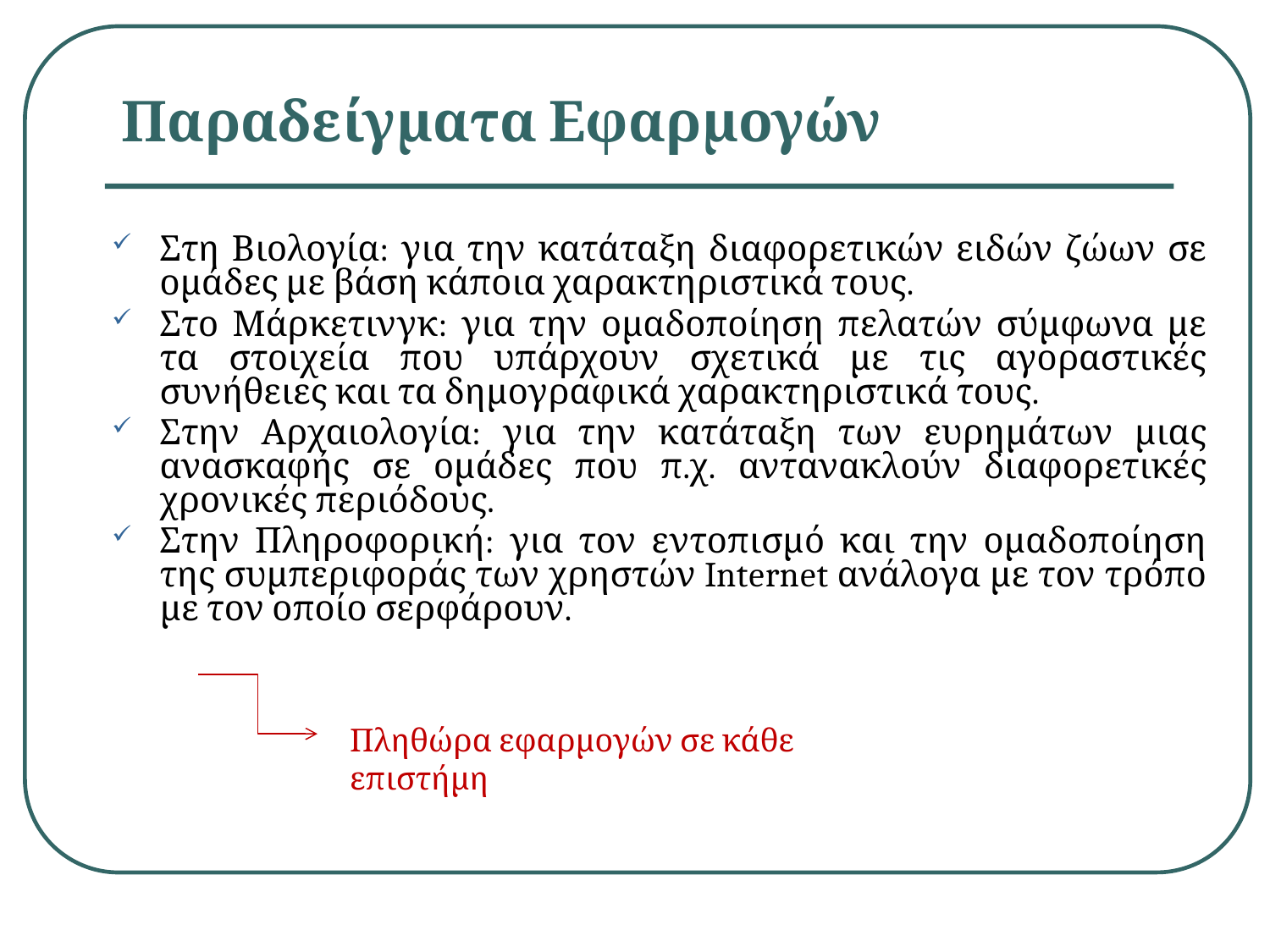

# Παραδείγματα Εφαρμογών
Στη Βιολογία: για την κατάταξη διαφορετικών ειδών ζώων σε ομάδες με βάση κάποια χαρακτηριστικά τους.
Στο Μάρκετινγκ: για την ομαδοποίηση πελατών σύμφωνα με τα στοιχεία που υπάρχουν σχετικά με τις αγοραστικές συνήθειες και τα δημογραφικά χαρακτηριστικά τους.
Στην Αρχαιολογία: για την κατάταξη των ευρημάτων μιας ανασκαφής σε ομάδες που π.χ. αντανακλούν διαφορετικές χρονικές περιόδους.
Στην Πληροφορική: για τον εντοπισμό και την ομαδοποίηση της συμπεριφοράς των χρηστών Internet ανάλογα με τον τρόπο με τον οποίο σερφάρουν.

Πληθώρα εφαρμογών σε κάθε επιστήμη